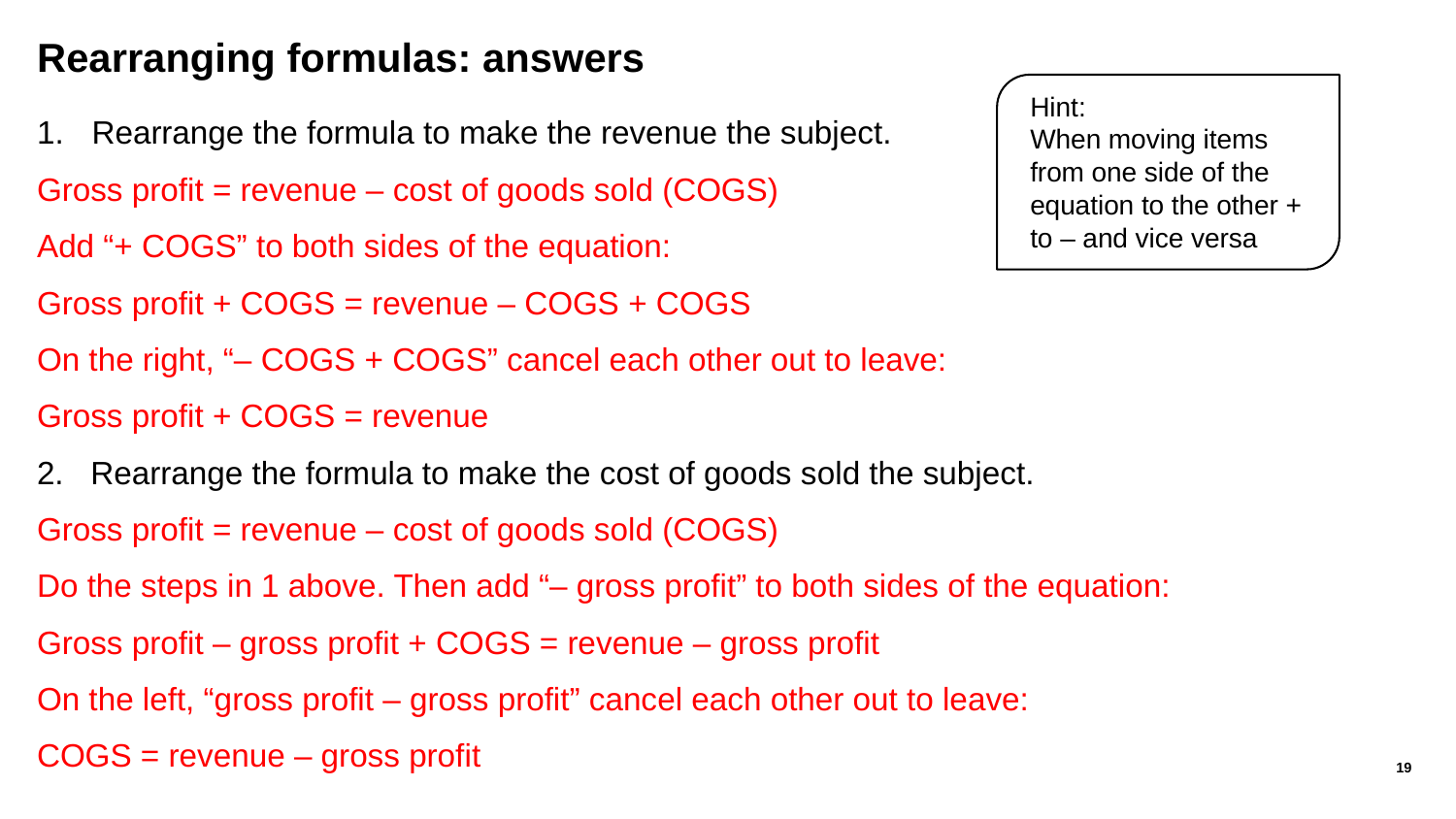

# Rearranging formulas: answers

Hint:
When moving items from one side of the equation to the other + to – and vice versa
Rearrange the formula to make the revenue the subject.
Gross profit = revenue – cost of goods sold (COGS)
Add “+ COGS” to both sides of the equation:
Gross profit + COGS = revenue – COGS + COGS
On the right, “– COGS + COGS” cancel each other out to leave:
Gross profit + COGS = revenue
2.   Rearrange the formula to make the cost of goods sold the subject.
Gross profit = revenue – cost of goods sold (COGS)
Do the steps in 1 above. Then add “– gross profit” to both sides of the equation:
Gross profit – gross profit + COGS = revenue – gross profit
On the left, “gross profit – gross profit” cancel each other out to leave:
COGS = revenue – gross profit
19